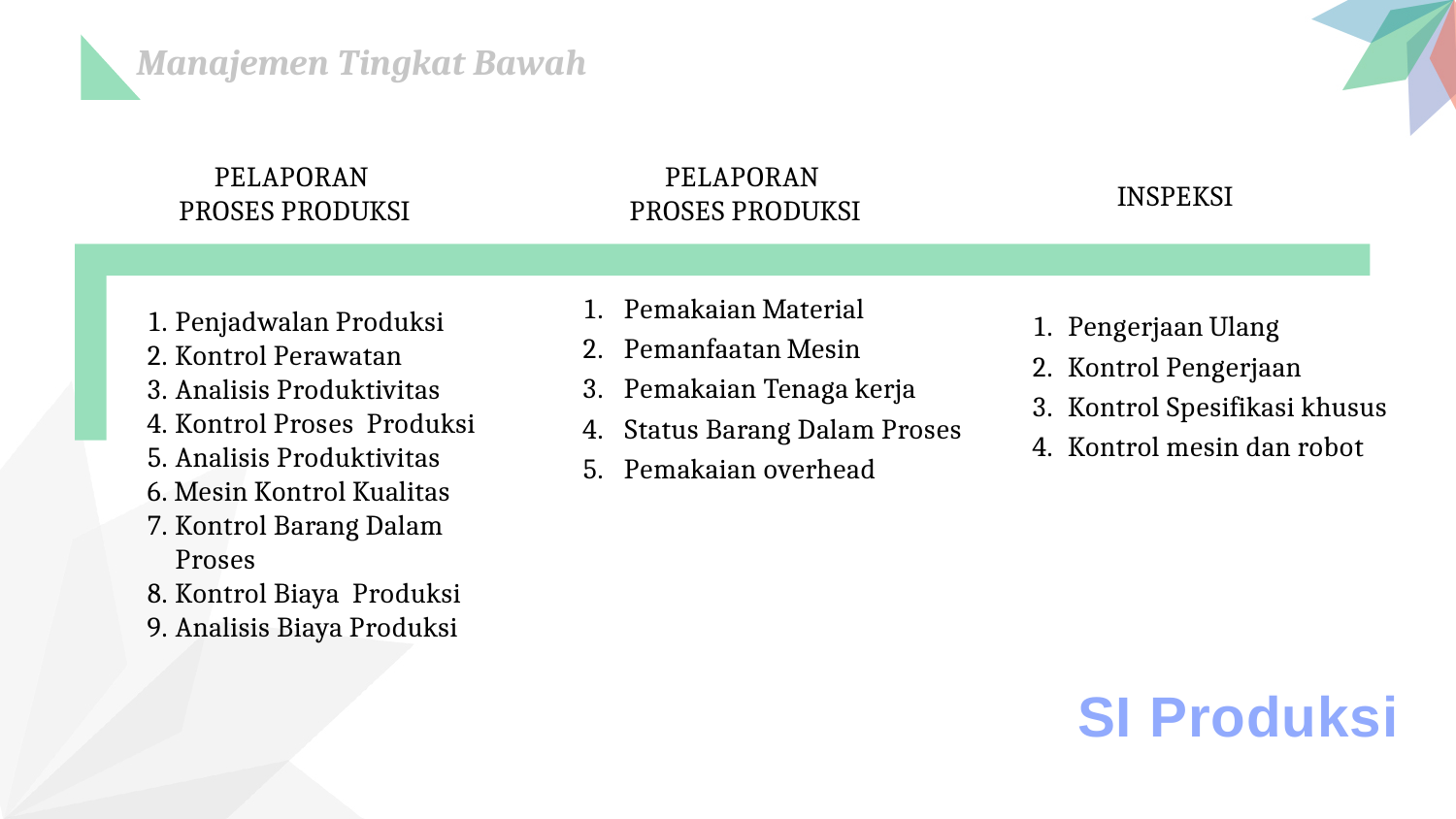

Manajemen Tingkat Bawah

PELAPORAN
PROSES PRODUKSI
PELAPORAN
PROSES PRODUKSI
INSPEKSI
Pemakaian Material
Pemanfaatan Mesin
Pemakaian Tenaga kerja
Status Barang Dalam Proses
Pemakaian overhead
Penjadwalan Produksi
Kontrol Perawatan
Analisis Produktivitas
Kontrol Proses  Produksi
Analisis Produktivitas
Mesin Kontrol Kualitas
Kontrol Barang Dalam          Proses
Kontrol Biaya  Produksi
Analisis Biaya Produksi
Pengerjaan Ulang
Kontrol Pengerjaan
Kontrol Spesifikasi khusus
Kontrol mesin dan robot

SI Produksi